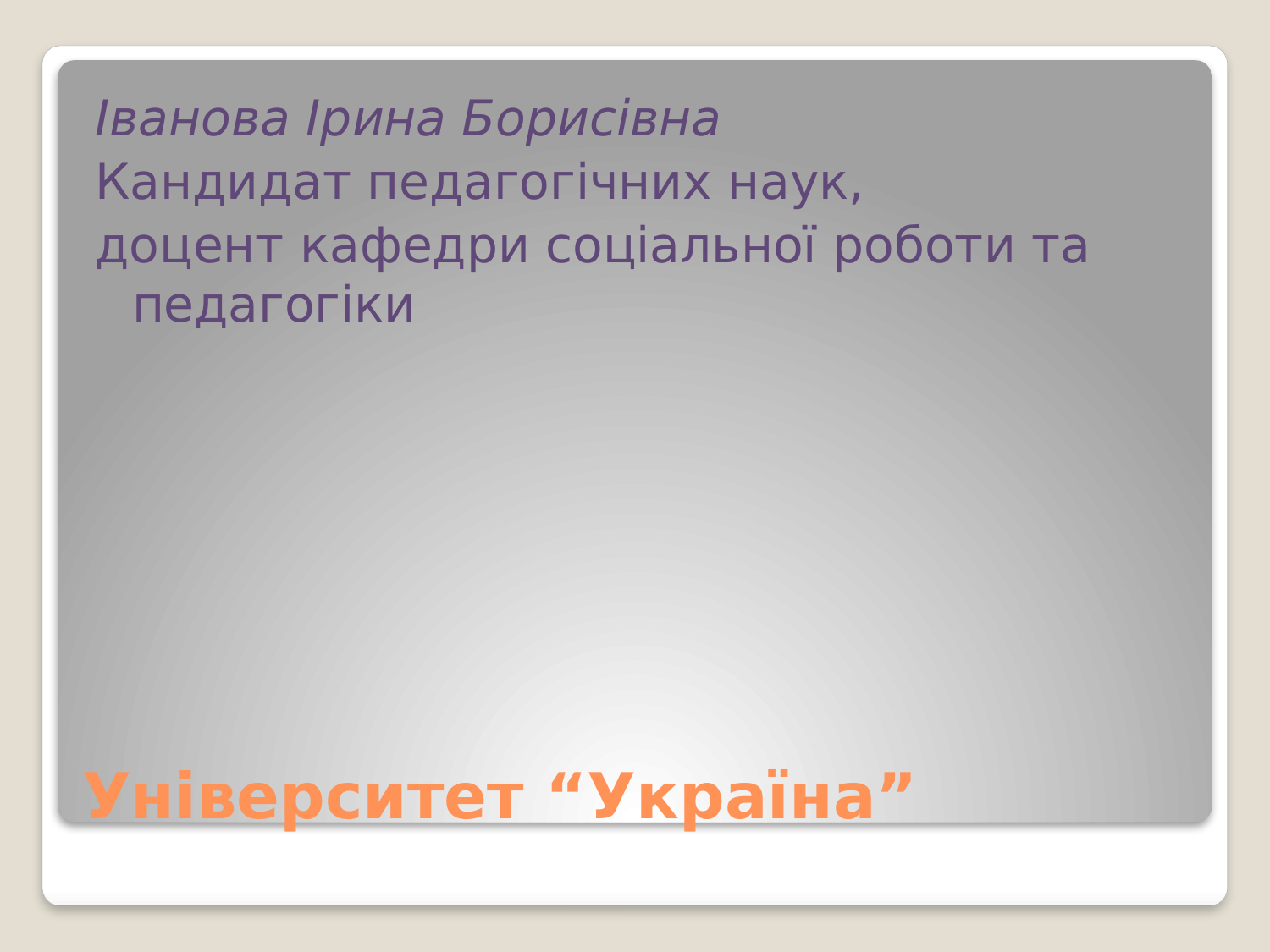

Іванова Ірина Борисівна
Кандидат педагогічних наук,
доцент кафедри соціальної роботи та педагогіки

# Університет “Україна”